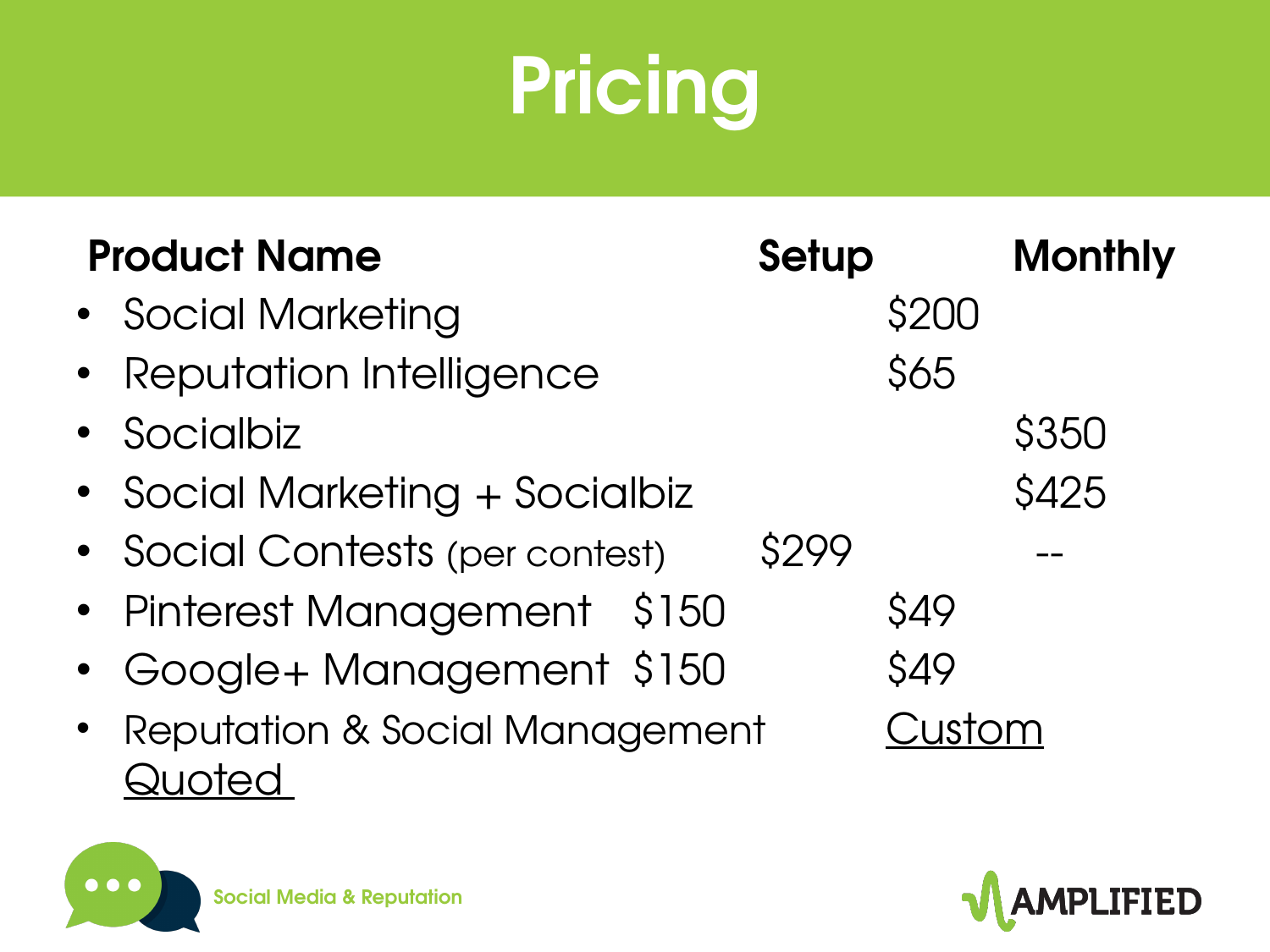

# Pricing
 Product Name 			Setup 	Monthly
Social Marketing 				$200
Reputation Intelligence 			$65
Socialbiz 						$350
Social Marketing + Socialbiz 			$425
Social Contests (per contest) 	$299 		  --
Pinterest Management 	$150 		$49
Google+ Management 	$150 		$49
Reputation & Social Management 	Custom Quoted